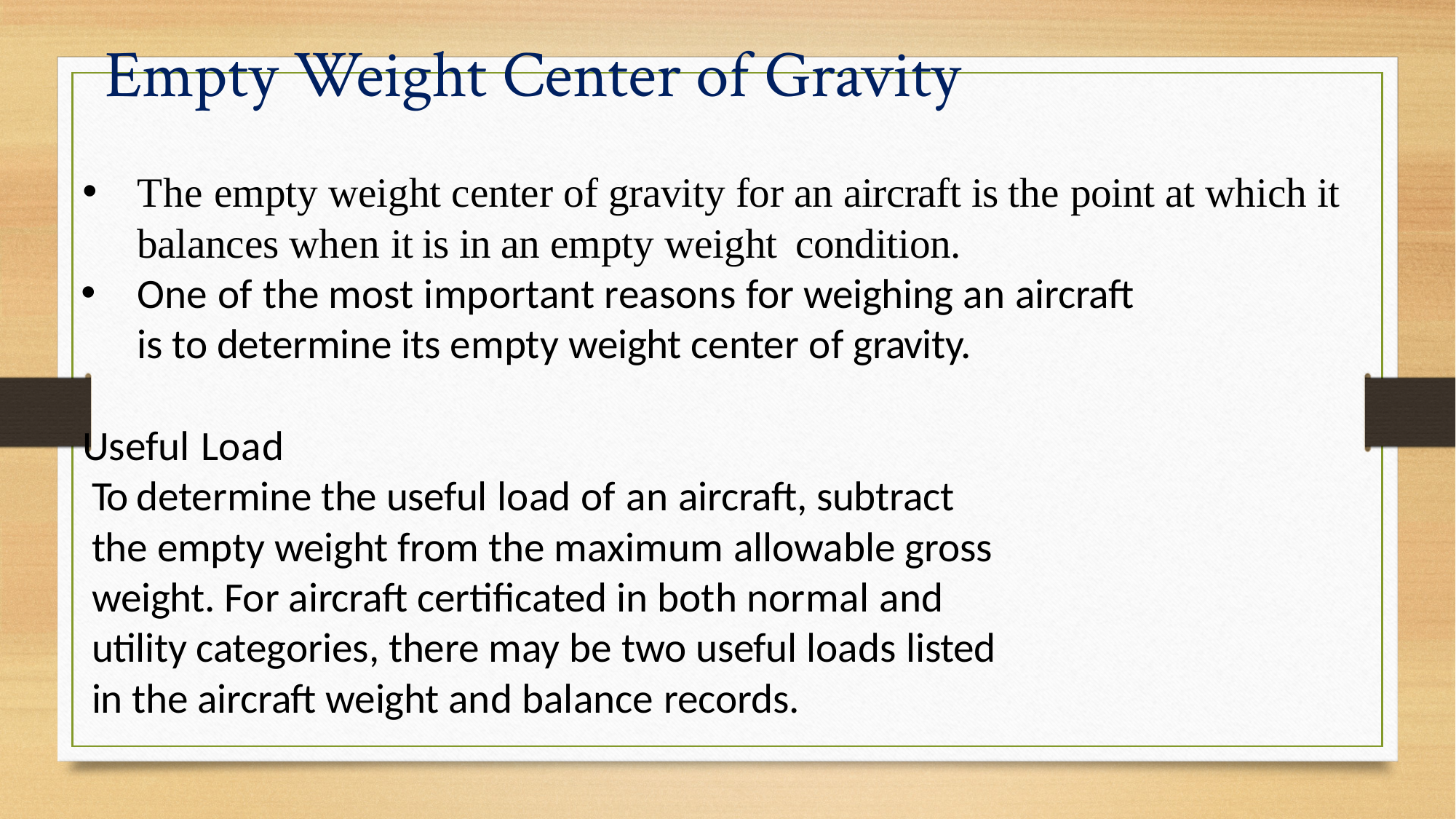

# Empty Weight Center of Gravity
The empty weight center of gravity for an aircraft is the point at which it  balances when it is in an empty weight condition.
One of the most important reasons for weighing an aircraft  is to determine its empty weight center of gravity.

Useful Load
To determine the useful load of an aircraft, subtract  the empty weight from the maximum allowable gross  weight. For aircraft certificated in both normal and  utility categories, there may be two useful loads listed  in the aircraft weight and balance records.